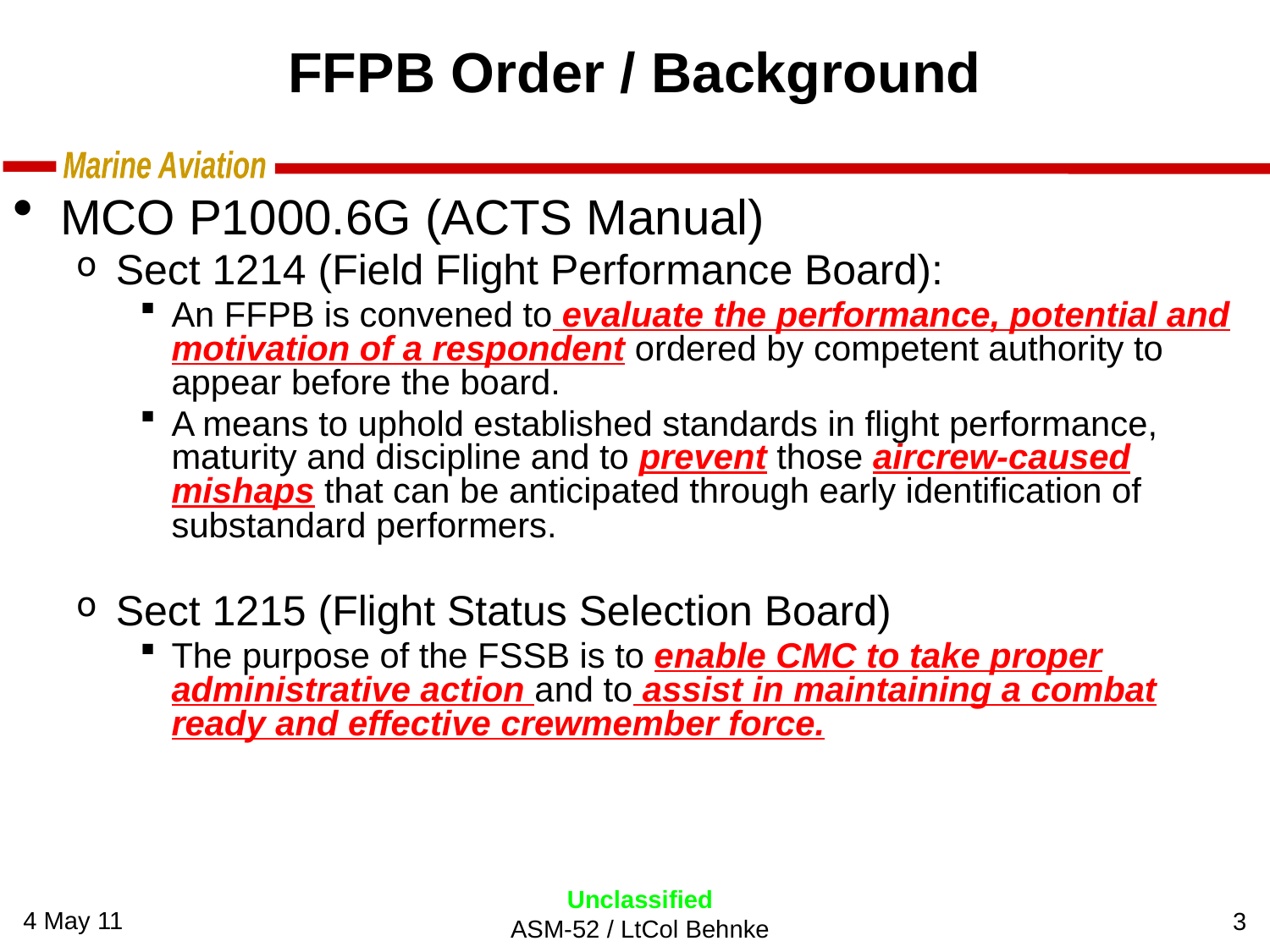

# FFPB Order / Background
MCO P1000.6G (ACTS Manual)
Sect 1214 (Field Flight Performance Board):
An FFPB is convened to evaluate the performance, potential and motivation of a respondent ordered by competent authority to appear before the board.
A means to uphold established standards in flight performance, maturity and discipline and to prevent those aircrew-caused mishaps that can be anticipated through early identification of substandard performers.

Sect 1215 (Flight Status Selection Board)
The purpose of the FSSB is to enable CMC to take proper administrative action and to assist in maintaining a combat ready and effective crewmember force.

3